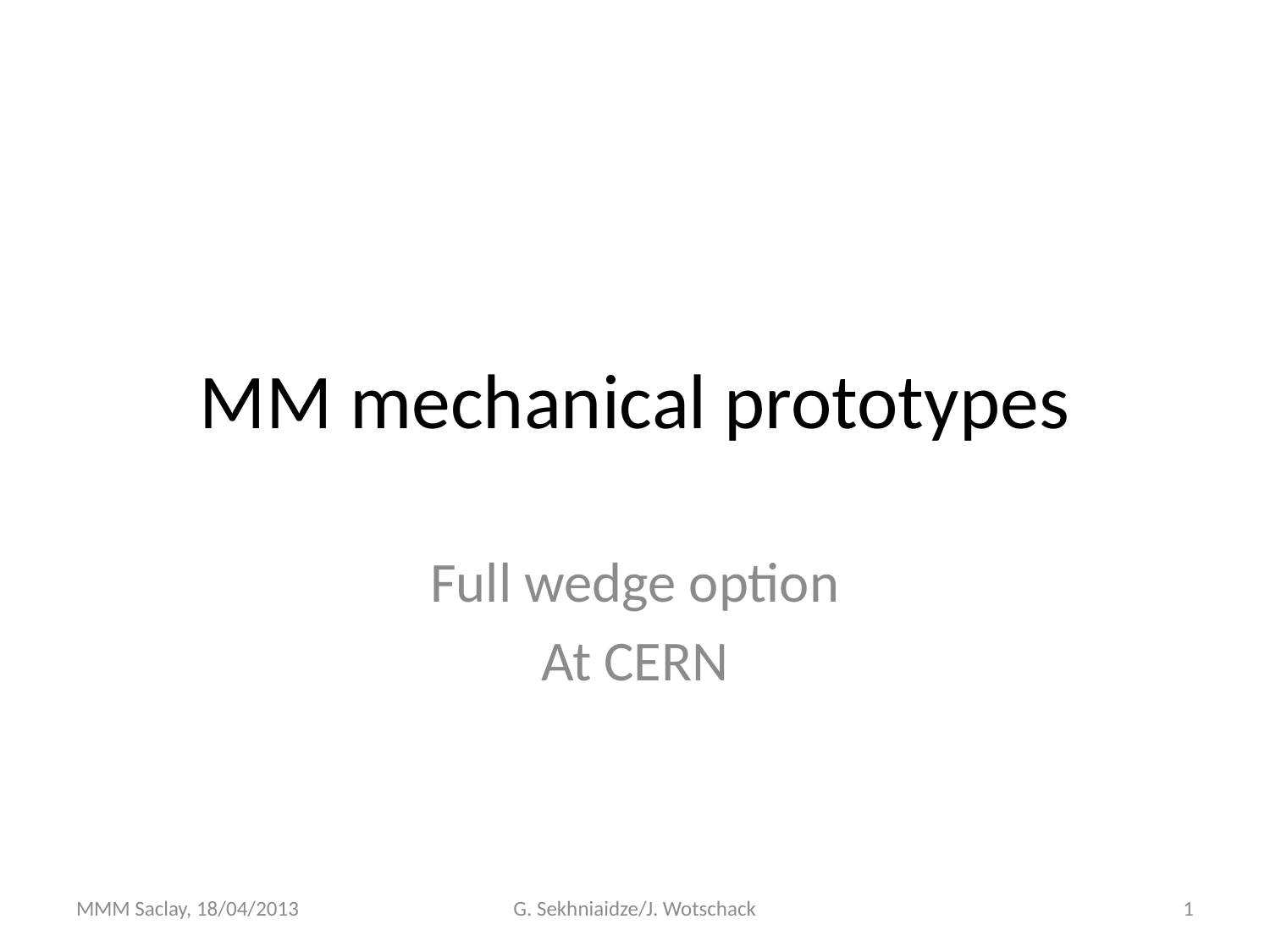

# MM mechanical prototypes
Full wedge option
At CERN
MMM Saclay, 18/04/2013
G. Sekhniaidze/J. Wotschack
1